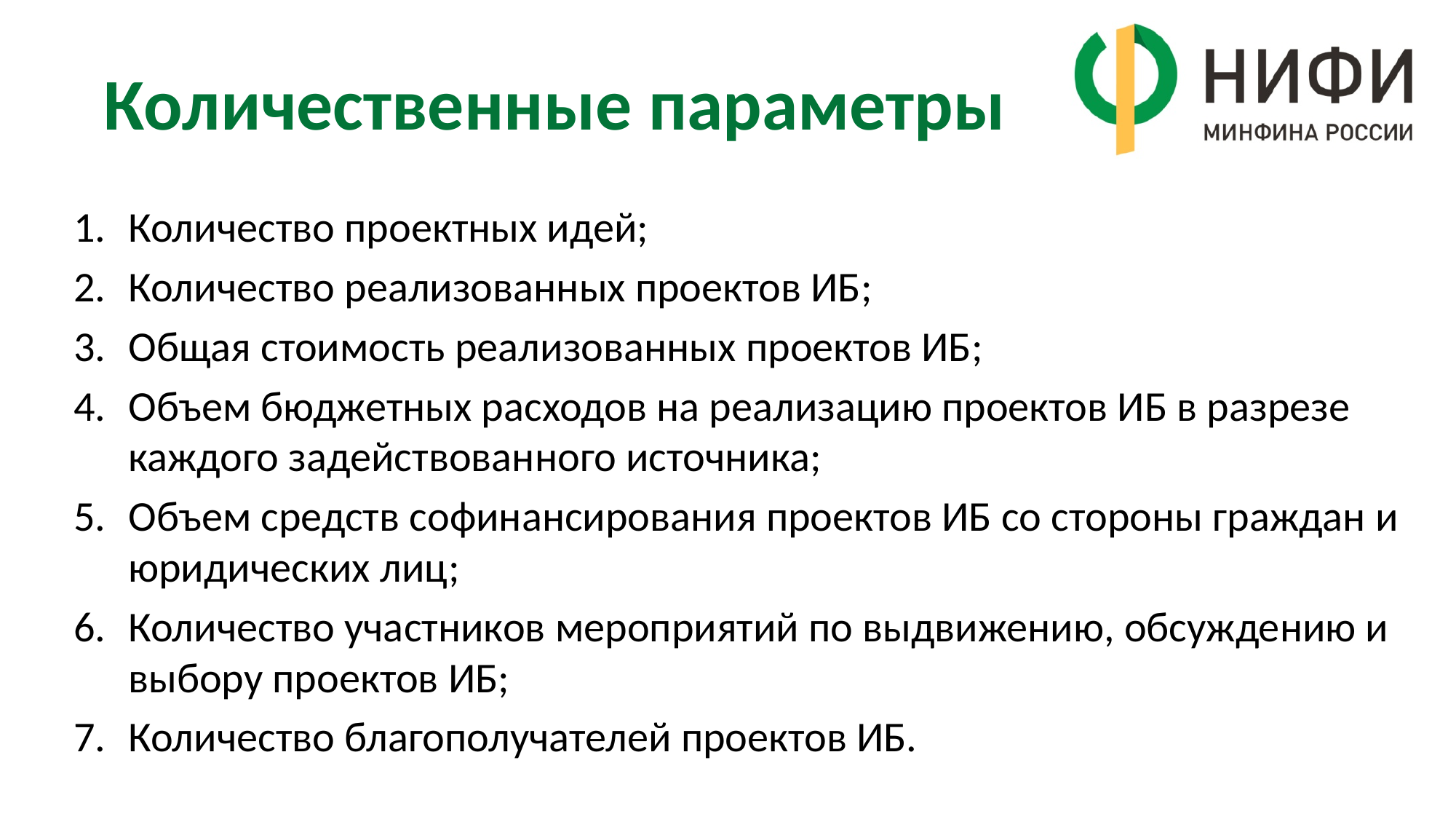

# Количественные параметры
Количество проектных идей;
Количество реализованных проектов ИБ;
Общая стоимость реализованных проектов ИБ;
Объем бюджетных расходов на реализацию проектов ИБ в разрезе каждого задействованного источника;
Объем средств софинансирования проектов ИБ со стороны граждан и юридических лиц;
Количество участников мероприятий по выдвижению, обсуждению и выбору проектов ИБ;
Количество благополучателей проектов ИБ.